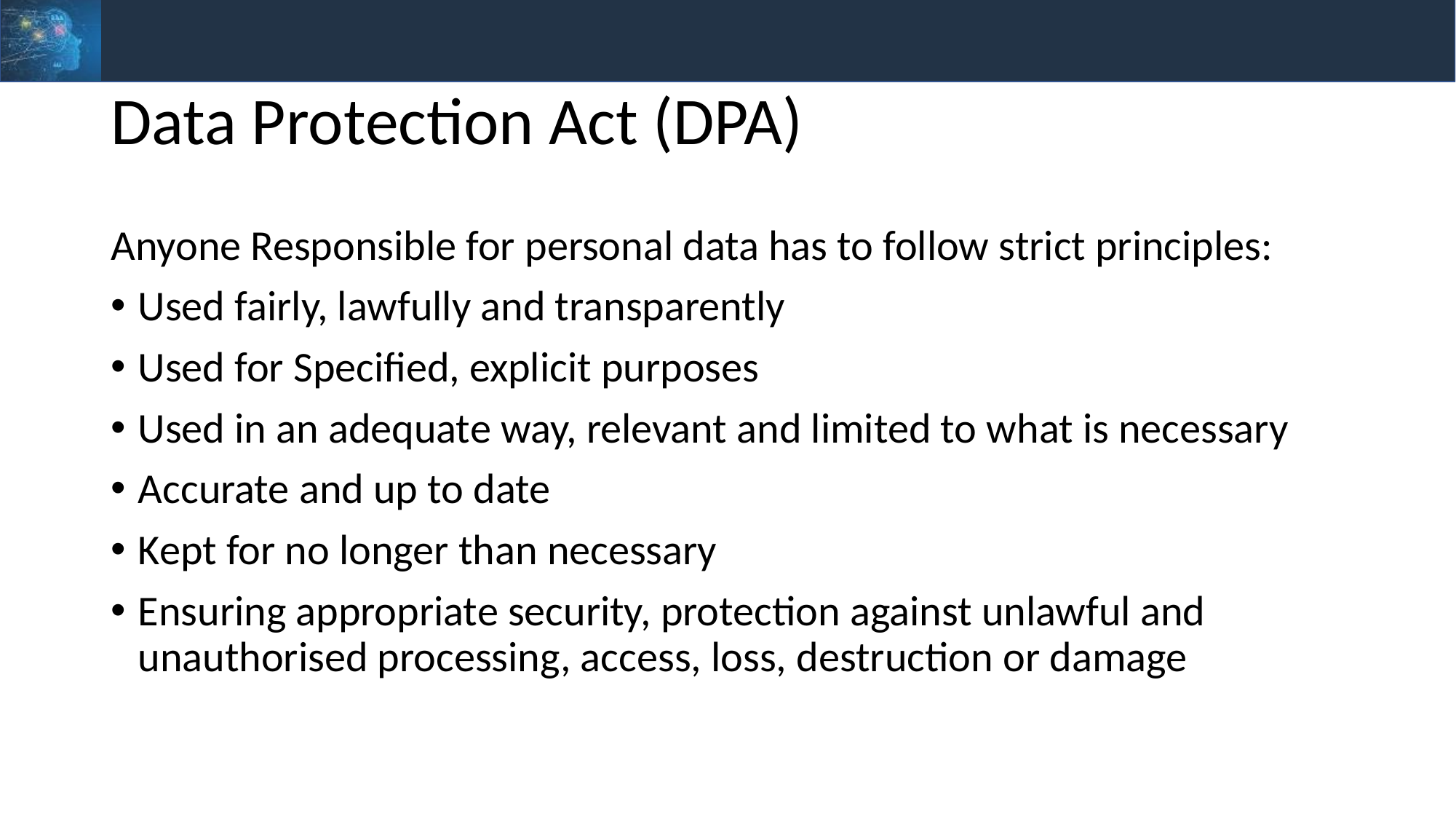

# Data Protection Act (DPA)
Anyone Responsible for personal data has to follow strict principles:
Used fairly, lawfully and transparently
Used for Specified, explicit purposes
Used in an adequate way, relevant and limited to what is necessary
Accurate and up to date
Kept for no longer than necessary
Ensuring appropriate security, protection against unlawful and unauthorised processing, access, loss, destruction or damage